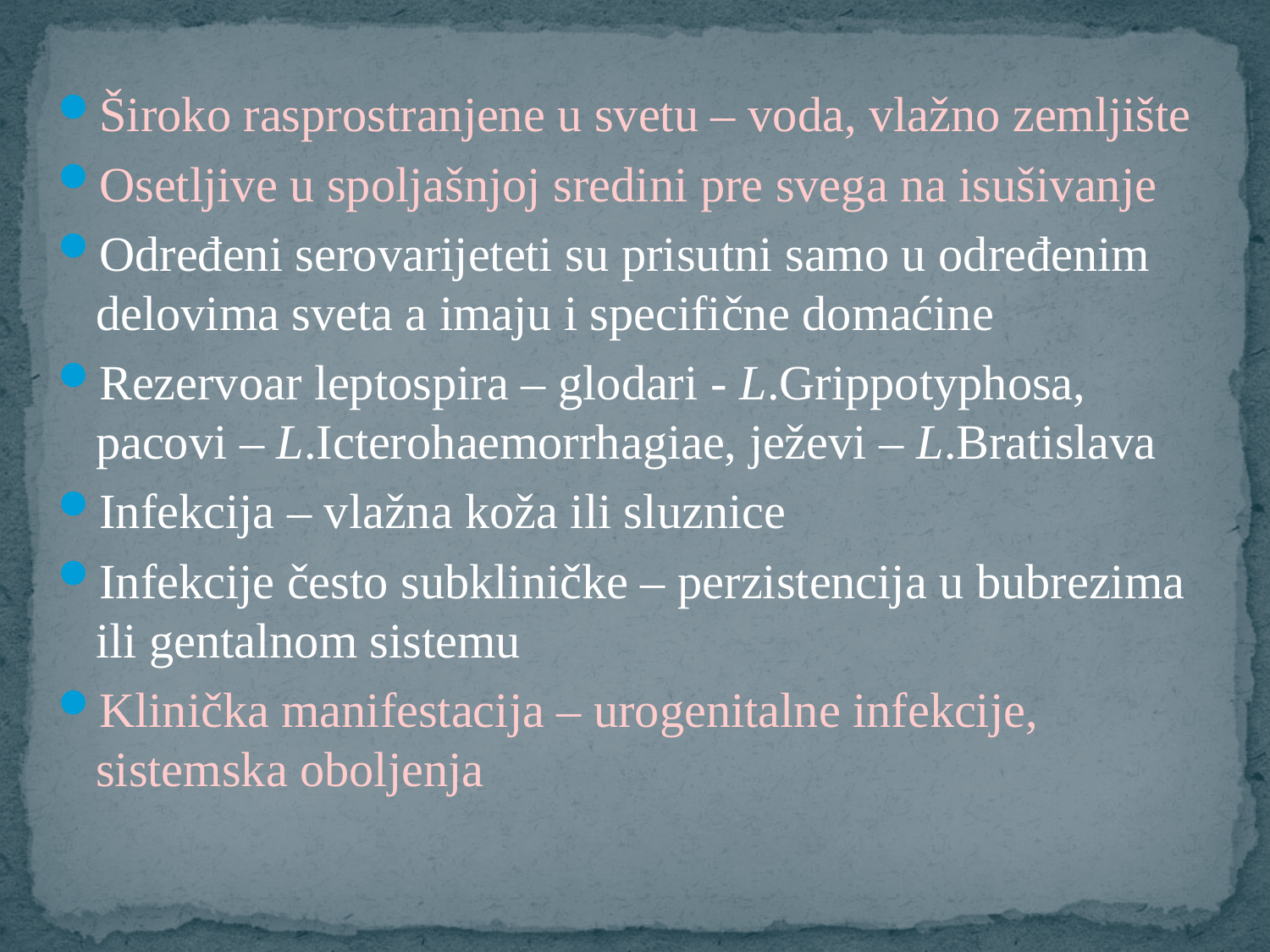

Široko rasprostranjene u svetu – voda, vlažno zemljište
Osetljive u spoljašnjoj sredini pre svega na isušivanje
Određeni serovarijeteti su prisutni samo u određenim delovima sveta a imaju i specifične domaćine
Rezervoar leptospira – glodari - L.Grippotyphosa, pacovi – L.Icterohaemorrhagiae, ježevi – L.Bratislava
Infekcija – vlažna koža ili sluznice
Infekcije često subkliničke – perzistencija u bubrezima ili gentalnom sistemu
Klinička manifestacija – urogenitalne infekcije, sistemska oboljenja